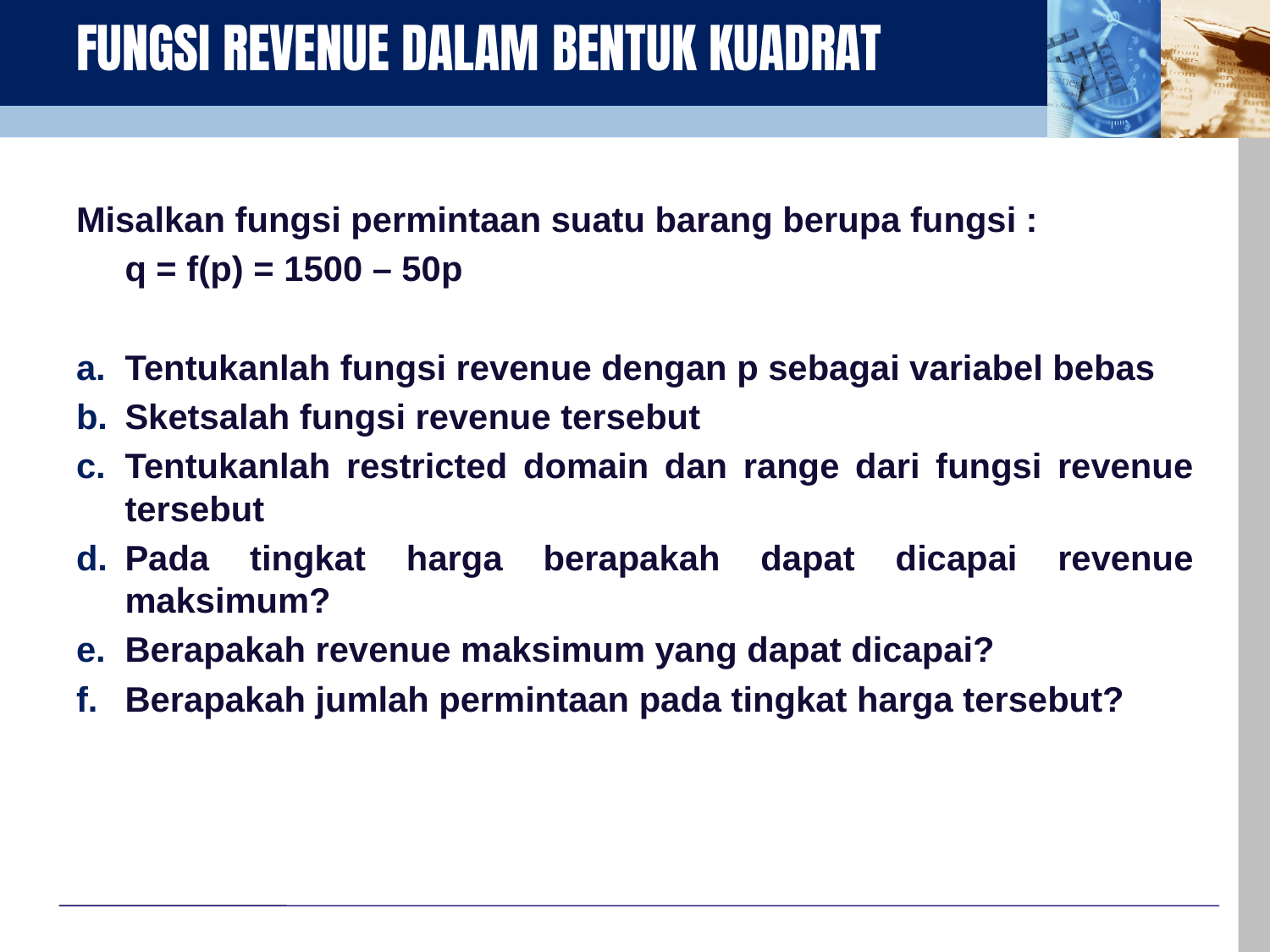

# FUNGSI REVENUE DALAM BENTUK KUADRAT
Misalkan fungsi permintaan suatu barang berupa fungsi :
	q = f(p) = 1500 – 50p

Tentukanlah fungsi revenue dengan p sebagai variabel bebas
Sketsalah fungsi revenue tersebut
Tentukanlah restricted domain dan range dari fungsi revenue tersebut
Pada tingkat harga berapakah dapat dicapai revenue maksimum?
Berapakah revenue maksimum yang dapat dicapai?
Berapakah jumlah permintaan pada tingkat harga tersebut?